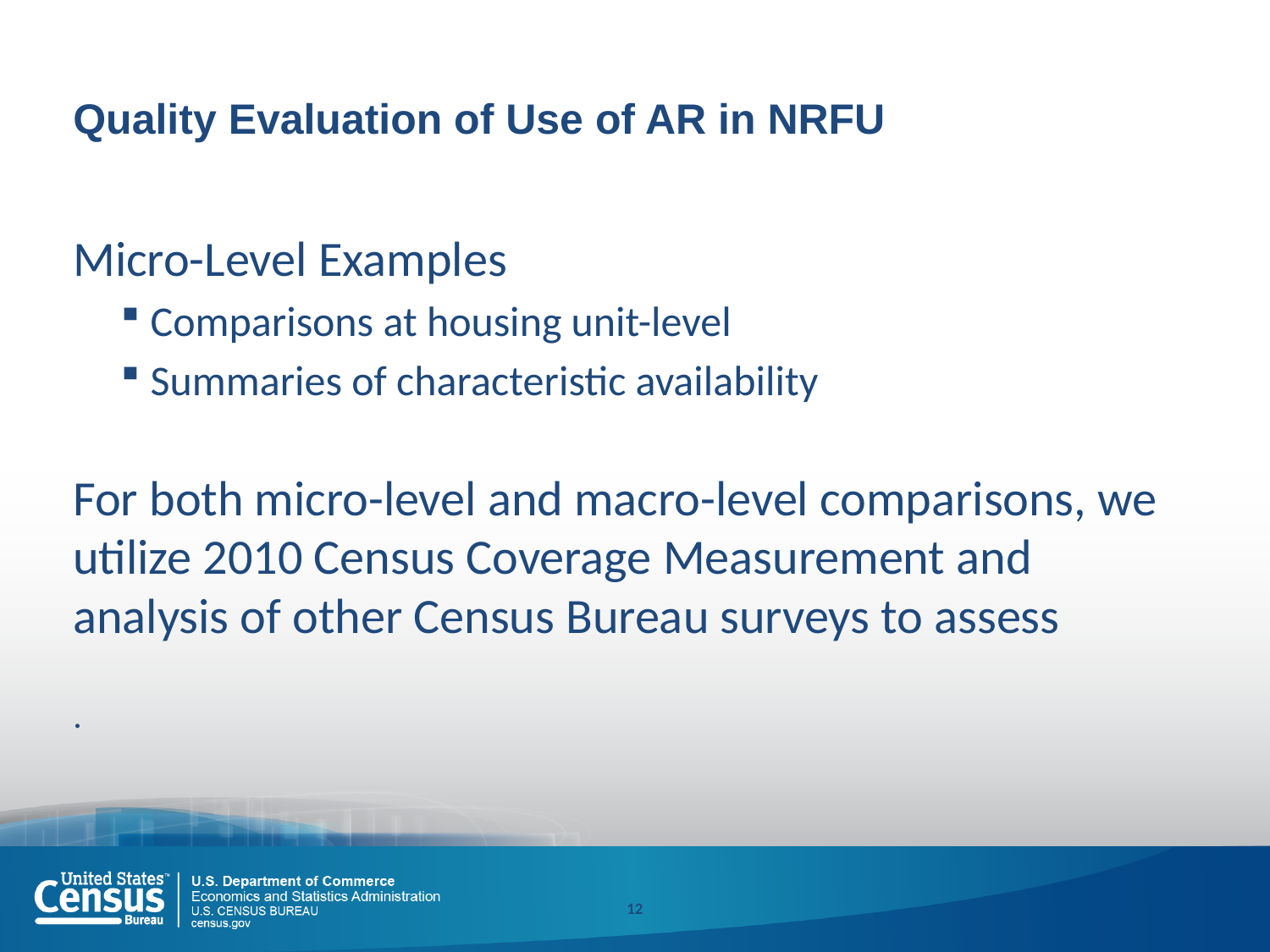

# Quality Evaluation of Use of AR in NRFU
Micro-Level Examples
Comparisons at housing unit-level
Summaries of characteristic availability

For both micro-level and macro-level comparisons, we utilize 2010 Census Coverage Measurement and analysis of other Census Bureau surveys to assess

.
12